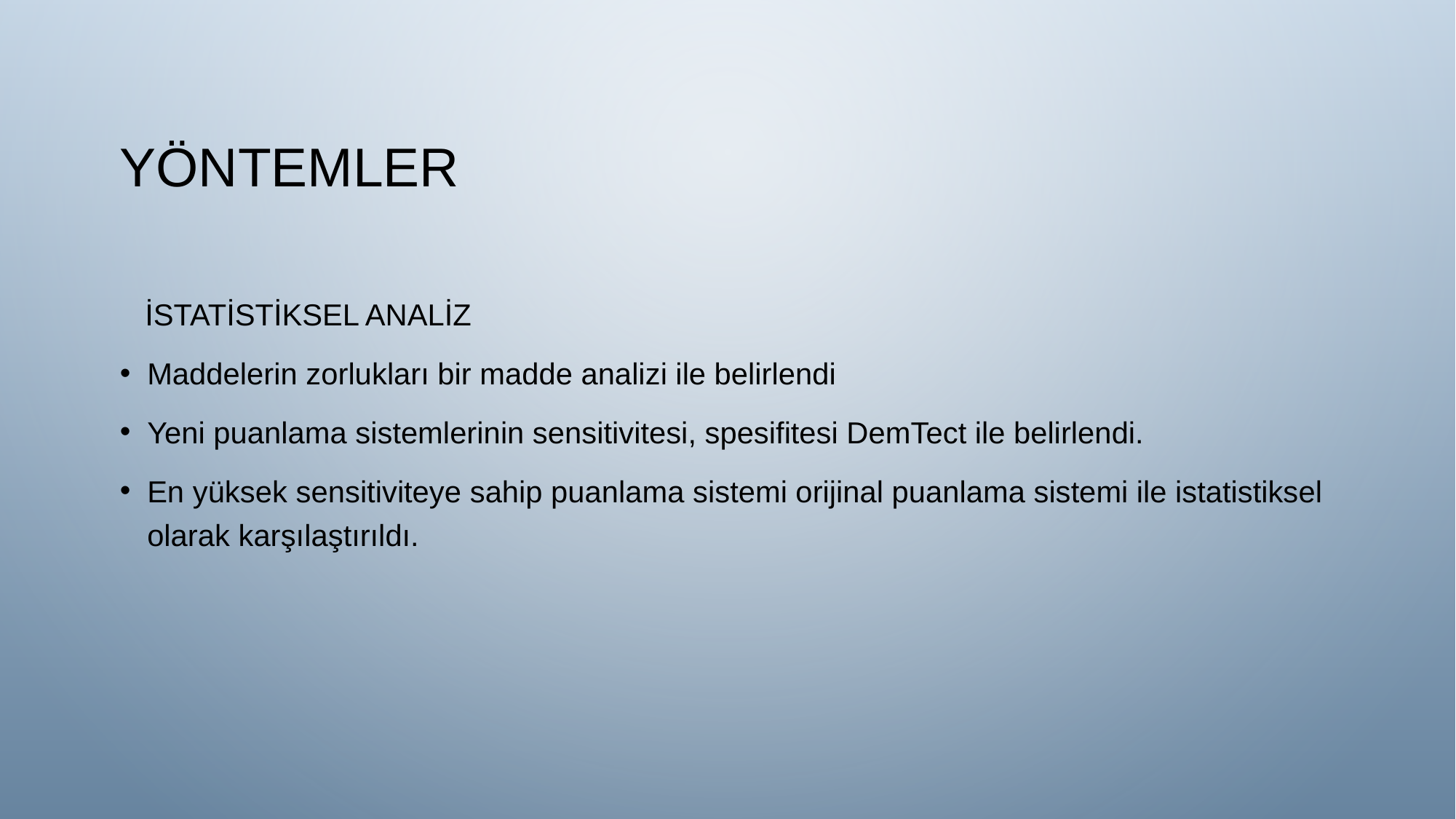

# Yöntemler
   İstatistiksel analiz
Maddelerin zorlukları bir madde analizi ile belirlendi
Yeni puanlama sistemlerinin sensitivitesi, spesifitesi DemTect ile belirlendi.
En yüksek sensitiviteye sahip puanlama sistemi orijinal puanlama sistemi ile istatistiksel olarak karşılaştırıldı.